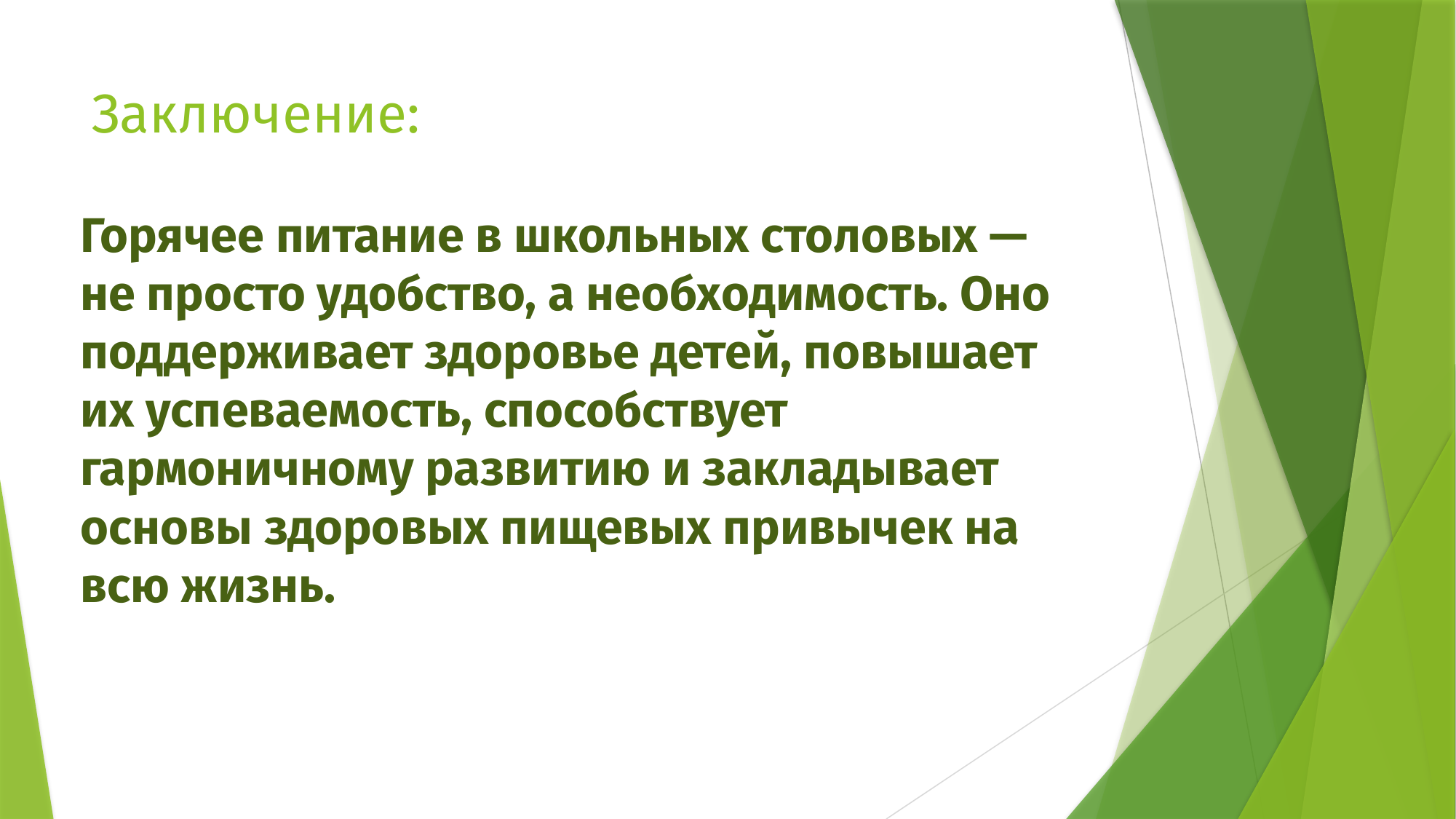

# Заключение:
Горячее питание в школьных столовых — не просто удобство, а необходимость. Оно поддерживает здоровье детей, повышает их успеваемость, способствует гармоничному развитию и закладывает основы здоровых пищевых привычек на всю жизнь.